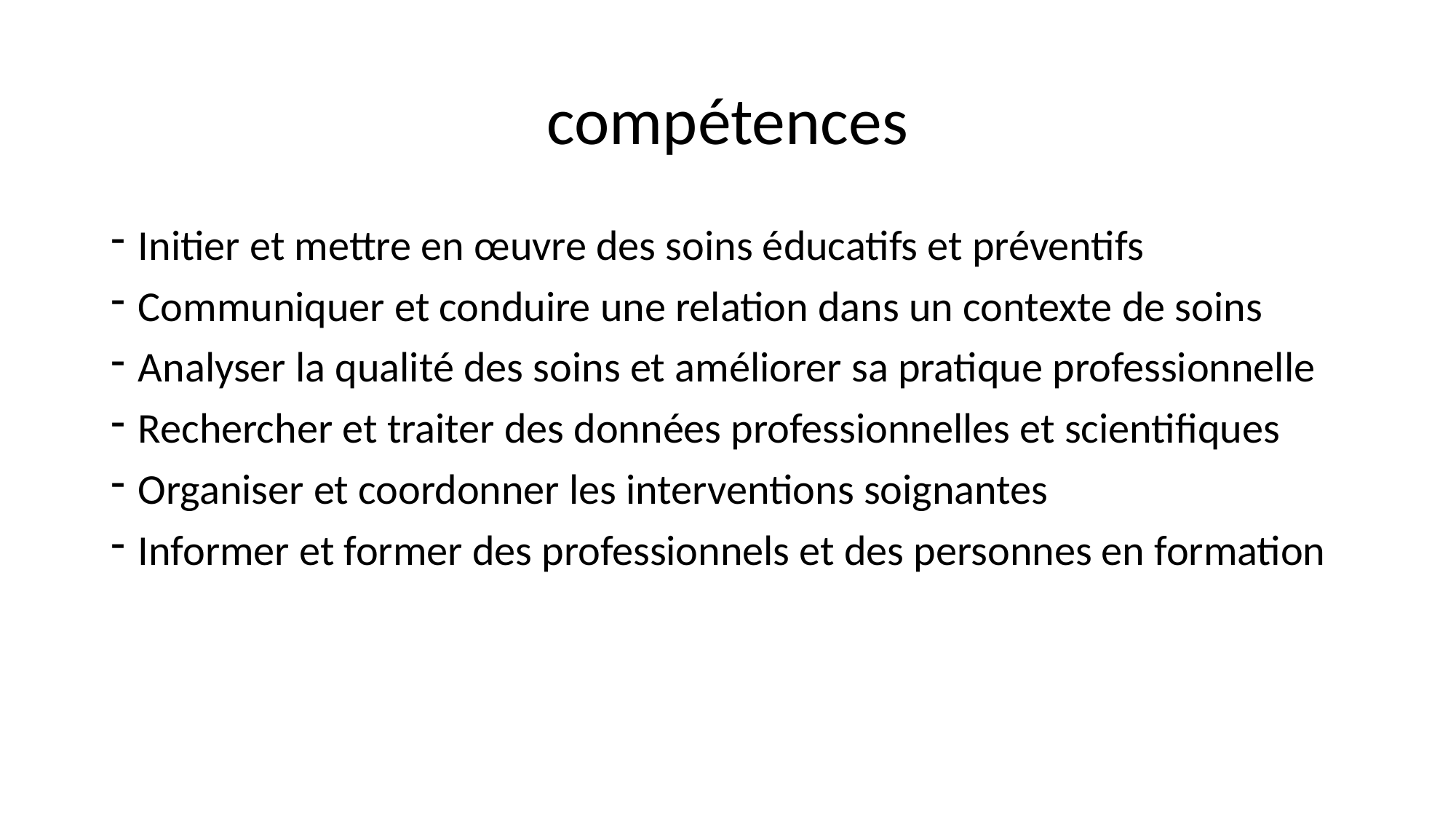

# compétences
Initier et mettre en œuvre des soins éducatifs et préventifs
Communiquer et conduire une relation dans un contexte de soins
Analyser la qualité des soins et améliorer sa pratique professionnelle
Rechercher et traiter des données professionnelles et scientifiques
Organiser et coordonner les interventions soignantes
Informer et former des professionnels et des personnes en formation